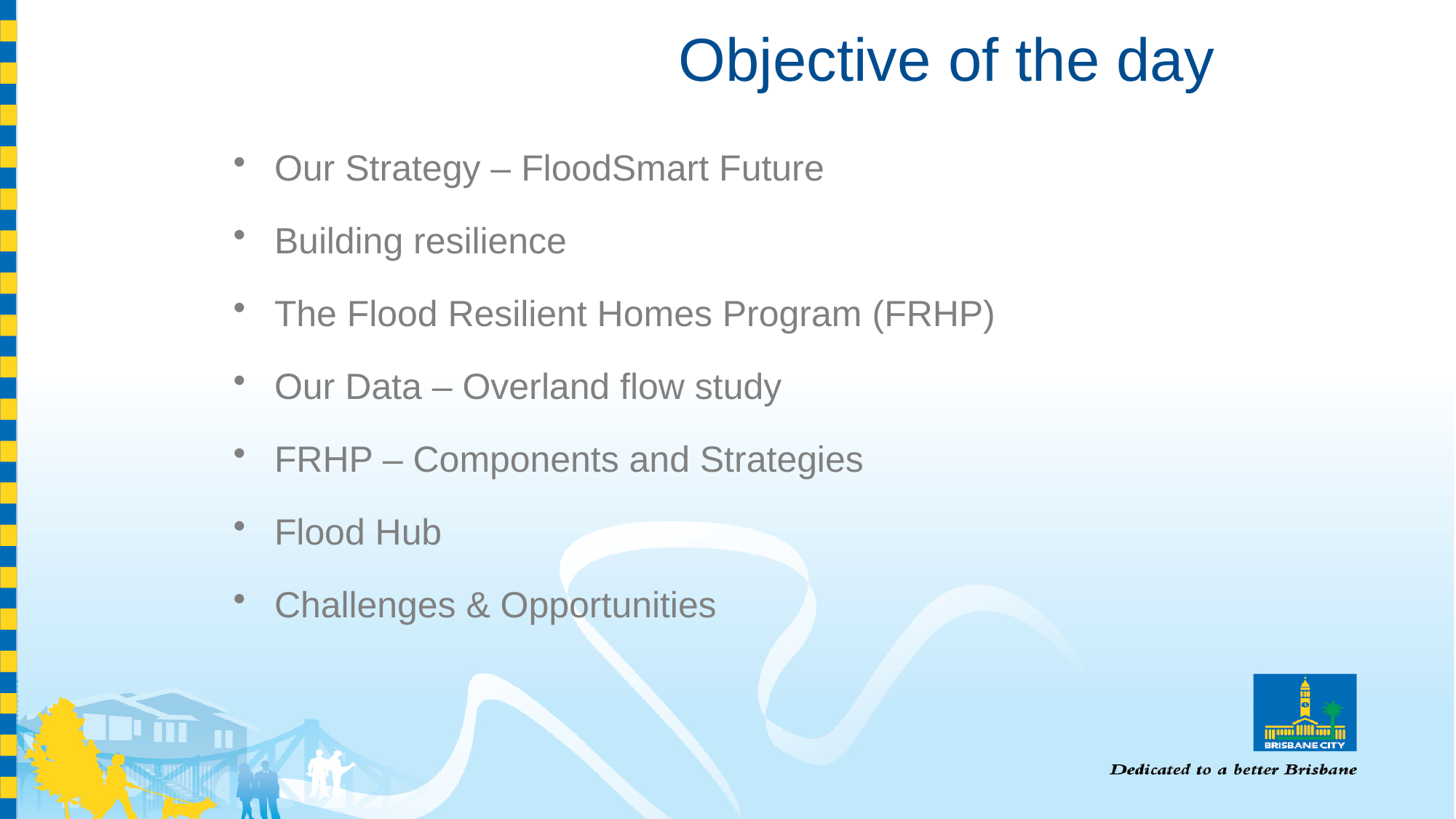

Objective of the day
e
Our Strategy – FloodSmart Future
Building resilience
The Flood Resilient Homes Program (FRHP)
Our Data – Overland flow study
FRHP – Components and Strategies
Flood Hub
Challenges & Opportunities